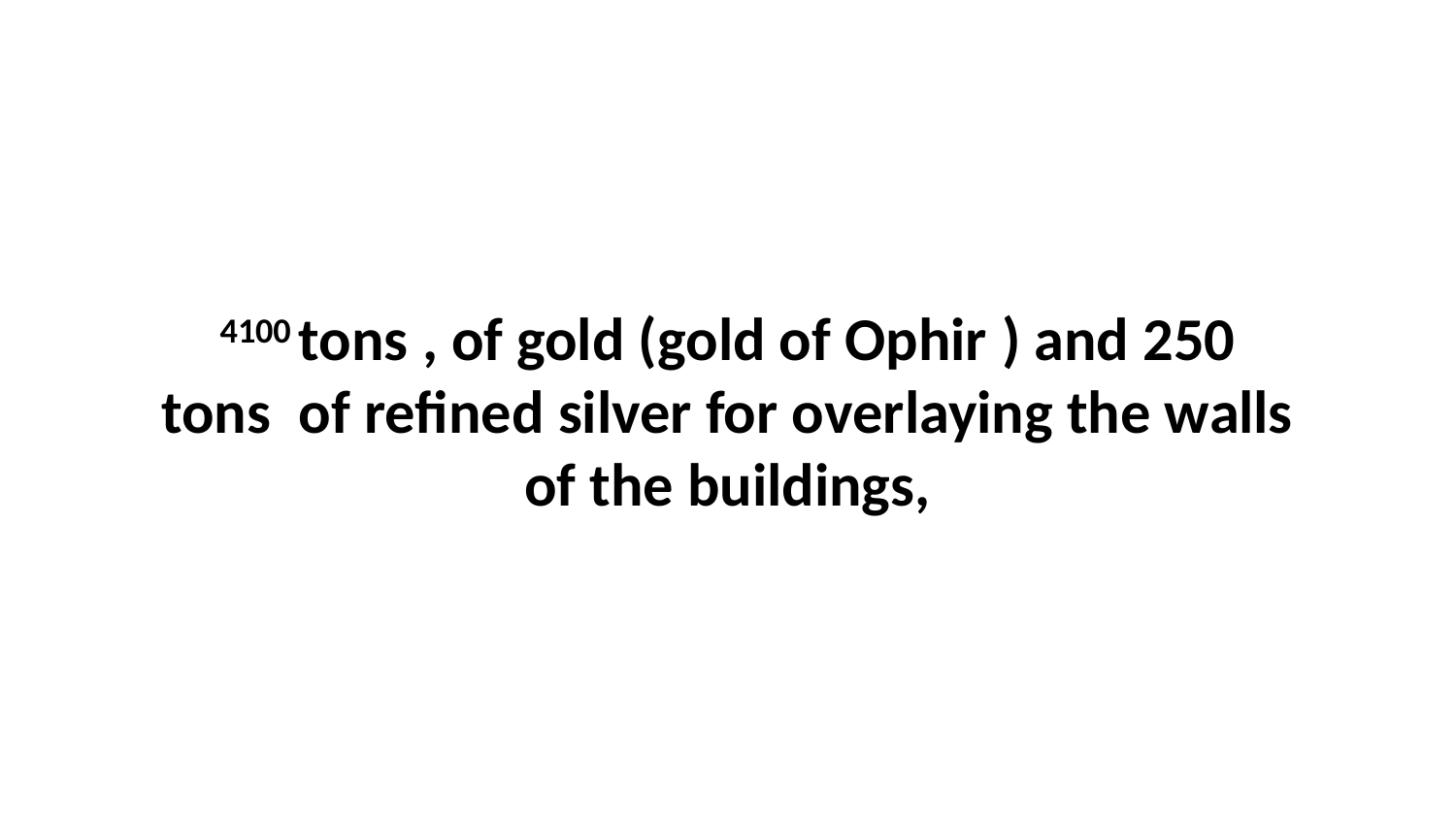

4100 tons , of gold (gold of Ophir ) and 250 tons  of refined silver for overlaying the walls of the buildings,